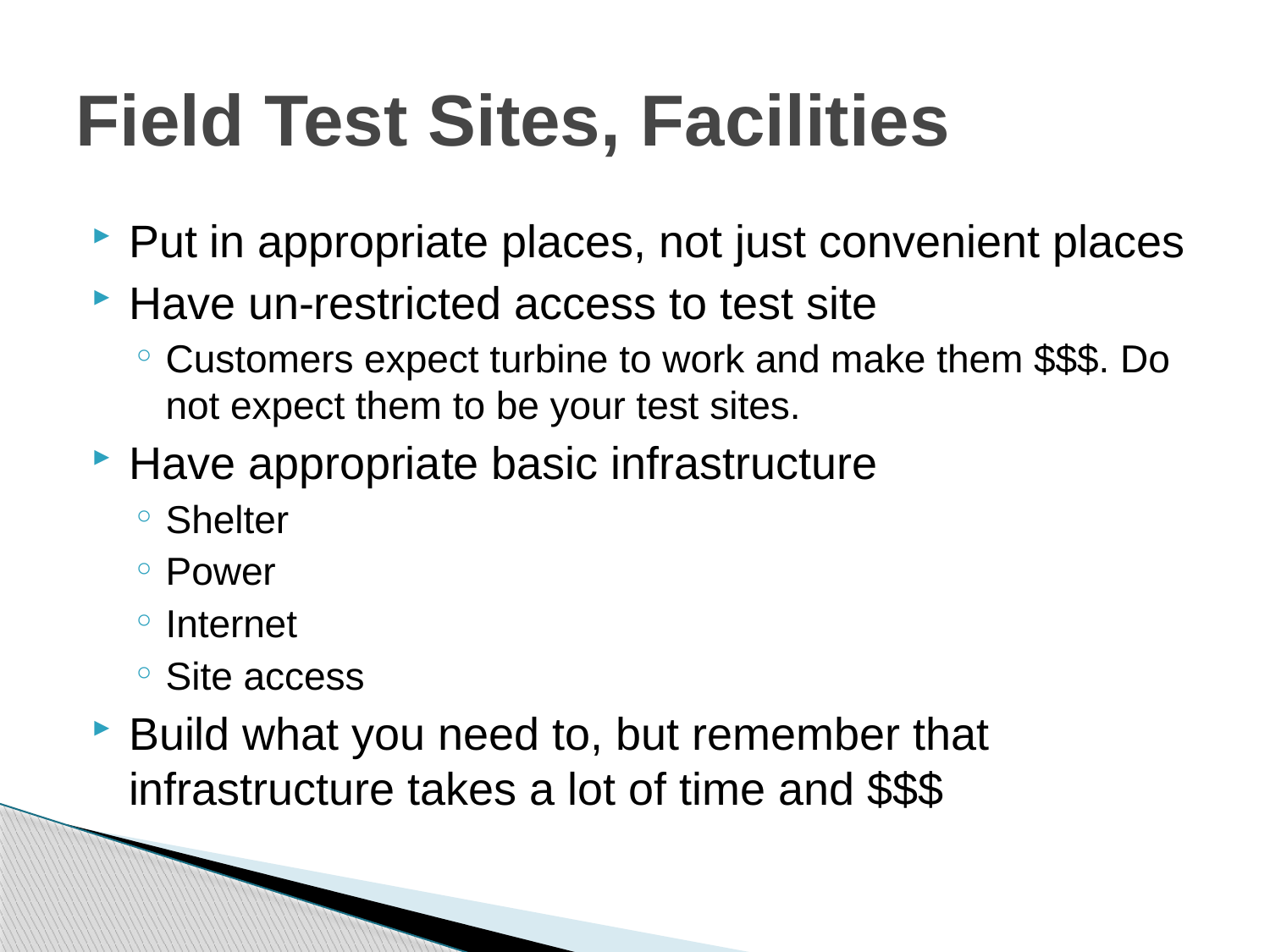

# Field Test Sites, Facilities
Put in appropriate places, not just convenient places
Have un-restricted access to test site
Customers expect turbine to work and make them $$$. Do not expect them to be your test sites.
Have appropriate basic infrastructure
Shelter
Power
Internet
Site access
Build what you need to, but remember that infrastructure takes a lot of time and $$$